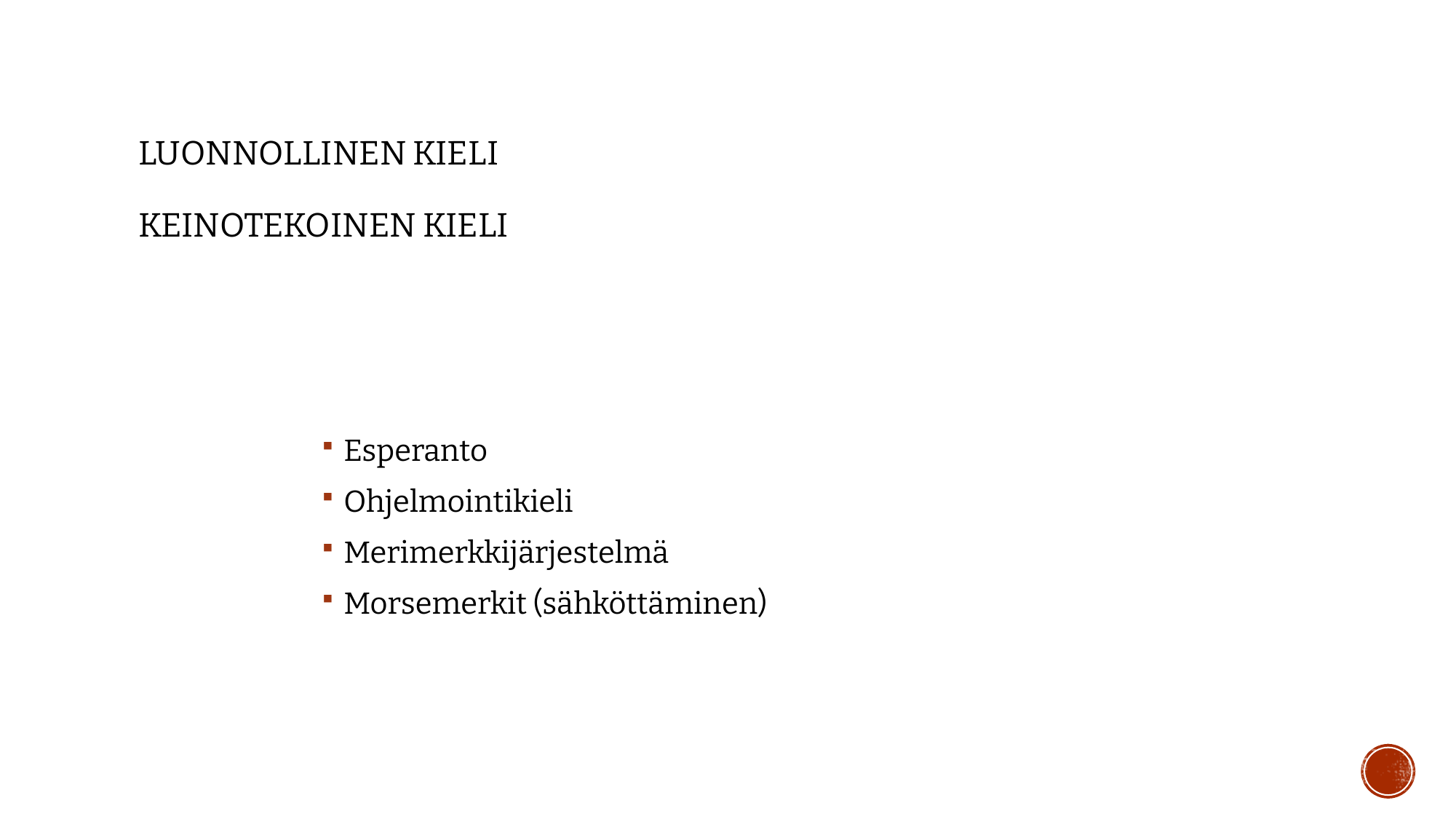

# Luonnollinen kieli keinotekoinen kieli

Esperanto
Ohjelmointikieli
Merimerkkijärjestelmä
Morsemerkit (sähköttäminen)